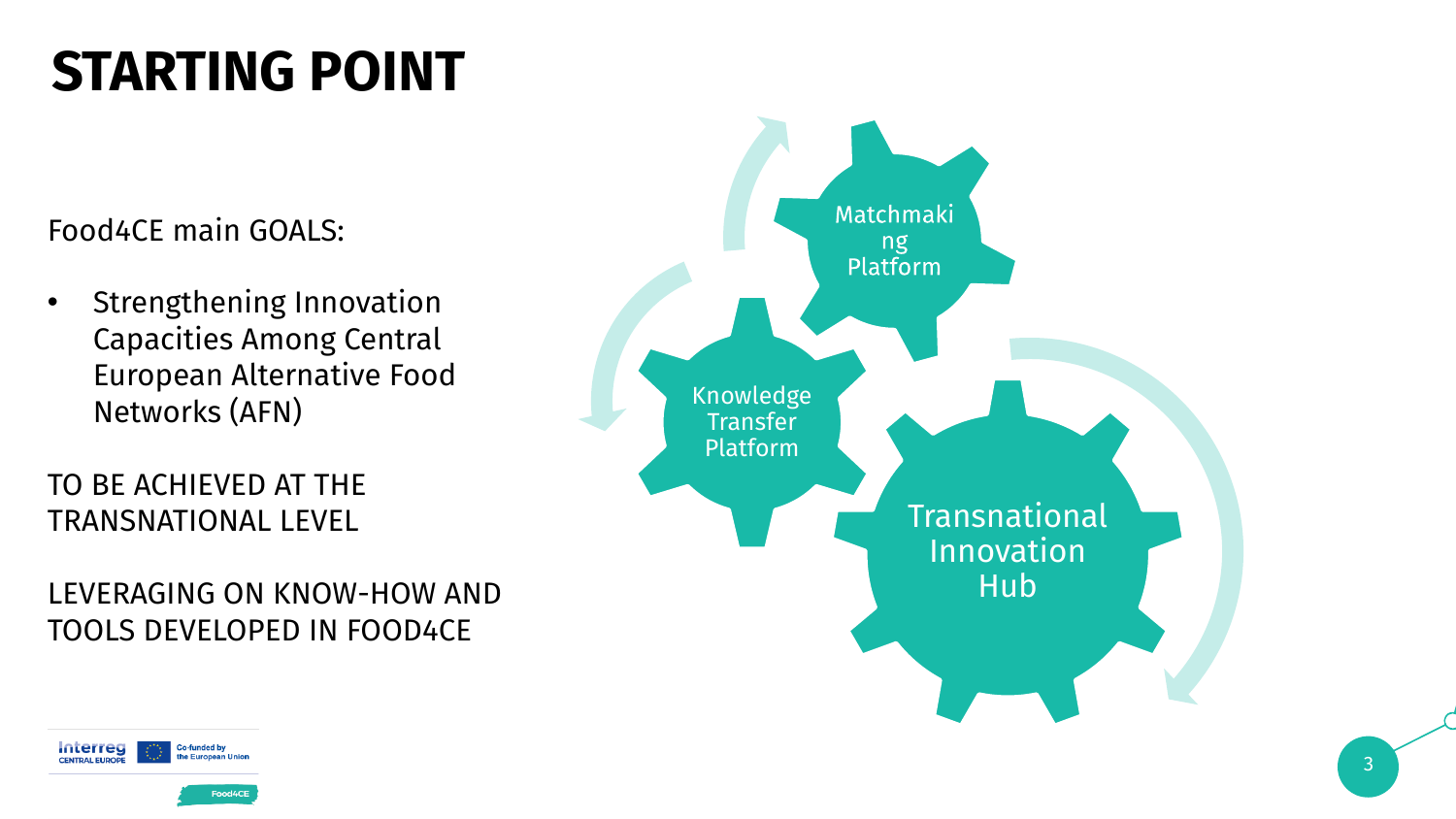

# STARTING POINT
Transnational Innovation Hub
Knowledge Transfer Platform
Matchmaking Platform
Food4CE main GOALS:

Strengthening Innovation Capacities Among Central European Alternative Food Networks (AFN)

TO BE ACHIEVED AT THE TRANSNATIONAL LEVEL

LEVERAGING ON KNOW-HOW AND TOOLS DEVELOPED IN FOOD4CE